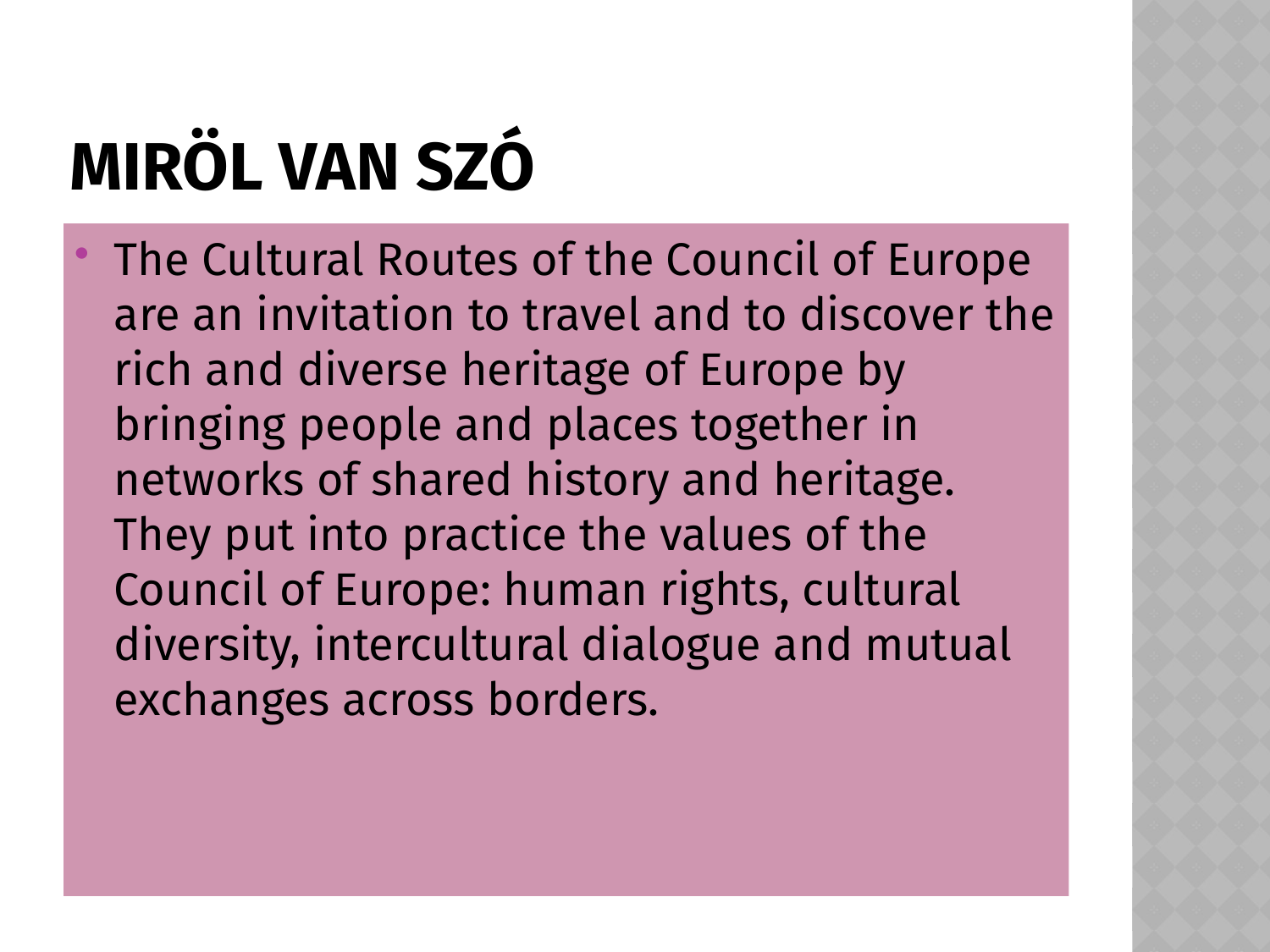

# Miröl van SZó
The Cultural Routes of the Council of Europe are an invitation to travel and to discover the rich and diverse heritage of Europe by bringing people and places together in networks of shared history and heritage. They put into practice the values of the Council of Europe: human rights, cultural diversity, intercultural dialogue and mutual exchanges across borders.